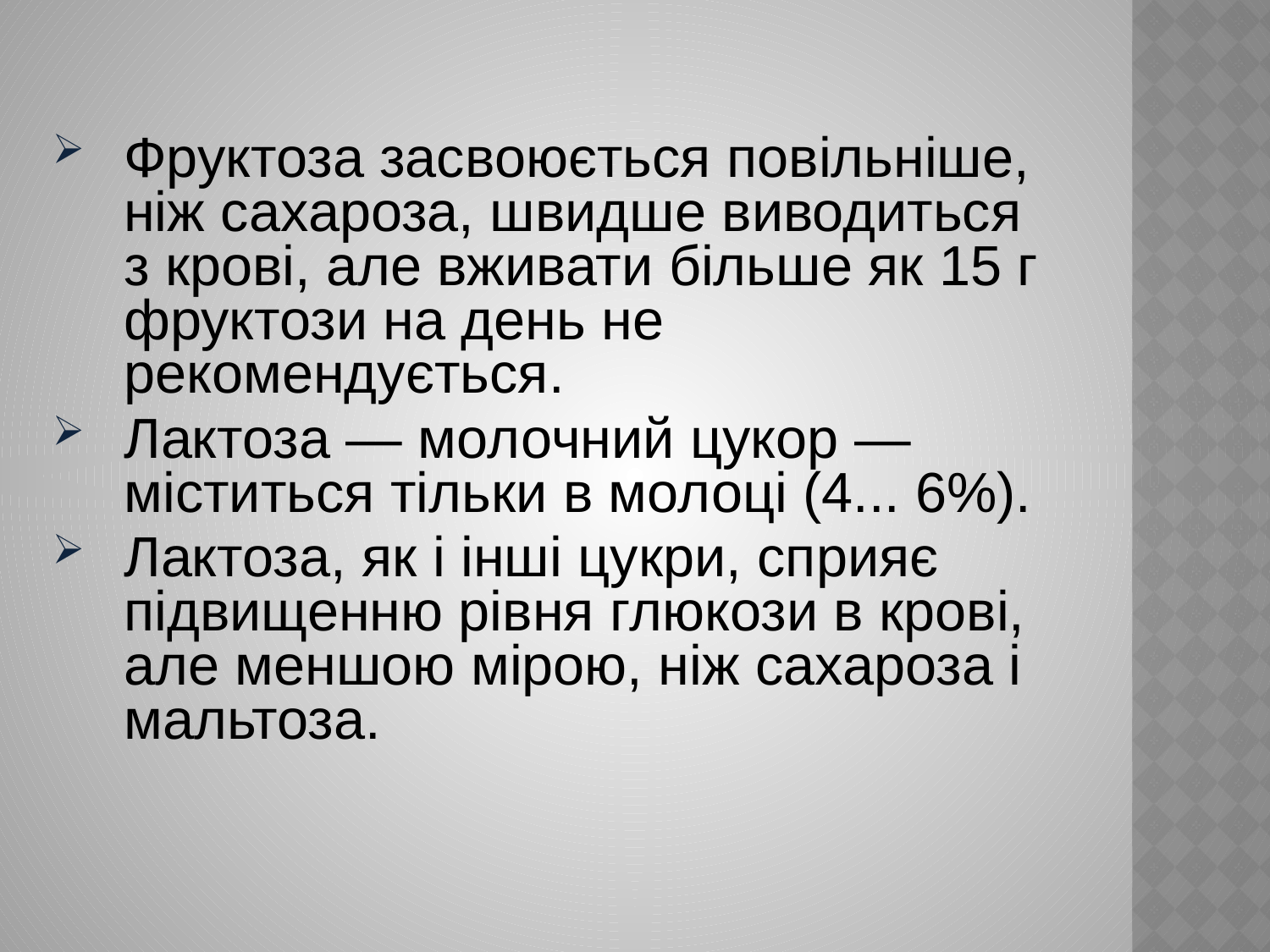

Фруктоза засвоюється повільніше, ніж сахароза, швидше виводиться з крові, але вживати більше як 15 г фруктози на день не рекомендується.
Лактоза — молочний цукор — міститься тільки в молоці (4... 6%).
Лактоза, як і інші цукри, сприяє підвищенню рівня глюкози в крові, але меншою мірою, ніж сахароза і мальтоза.